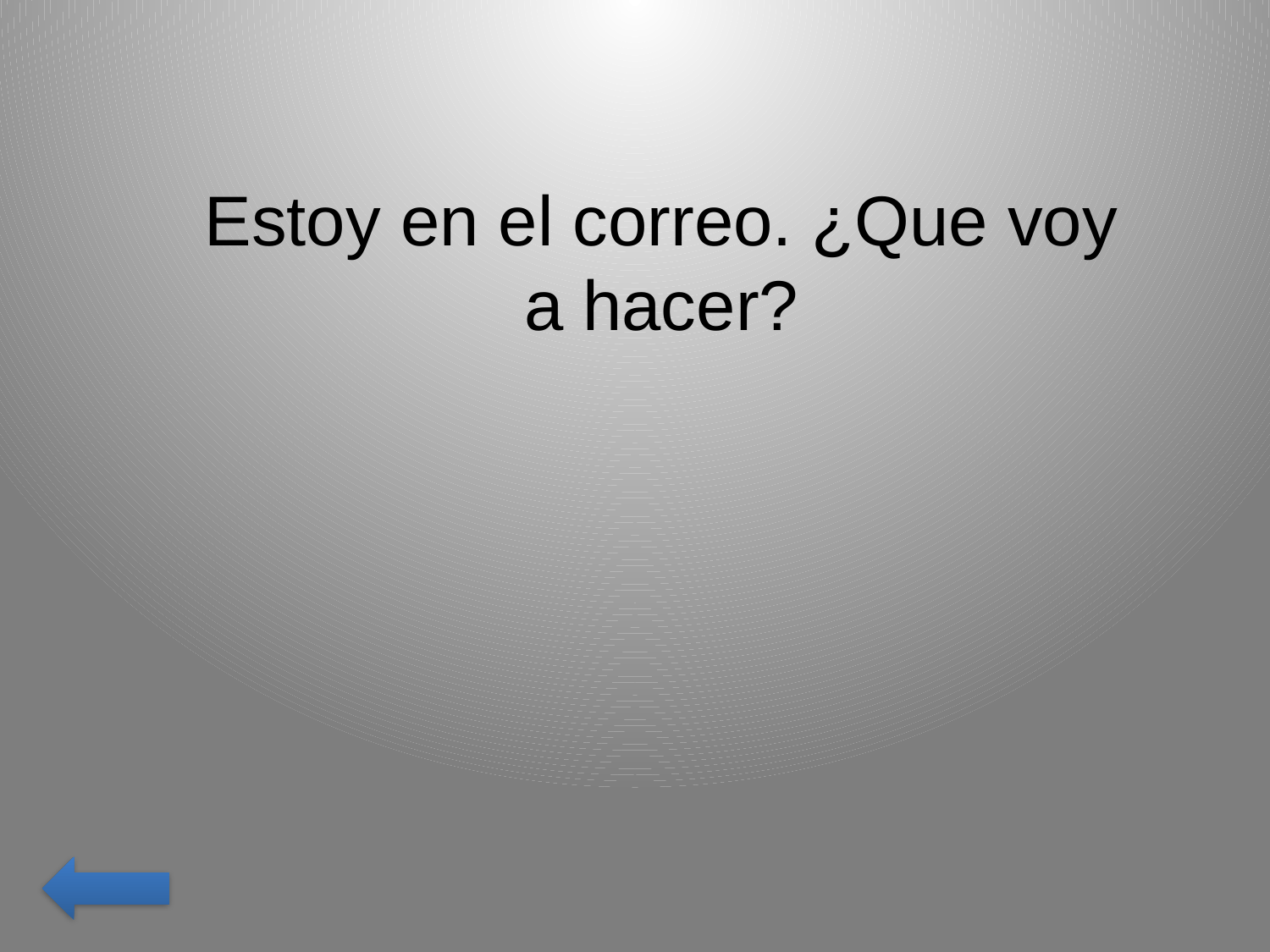

Estoy en el correo. ¿Que voy a hacer?